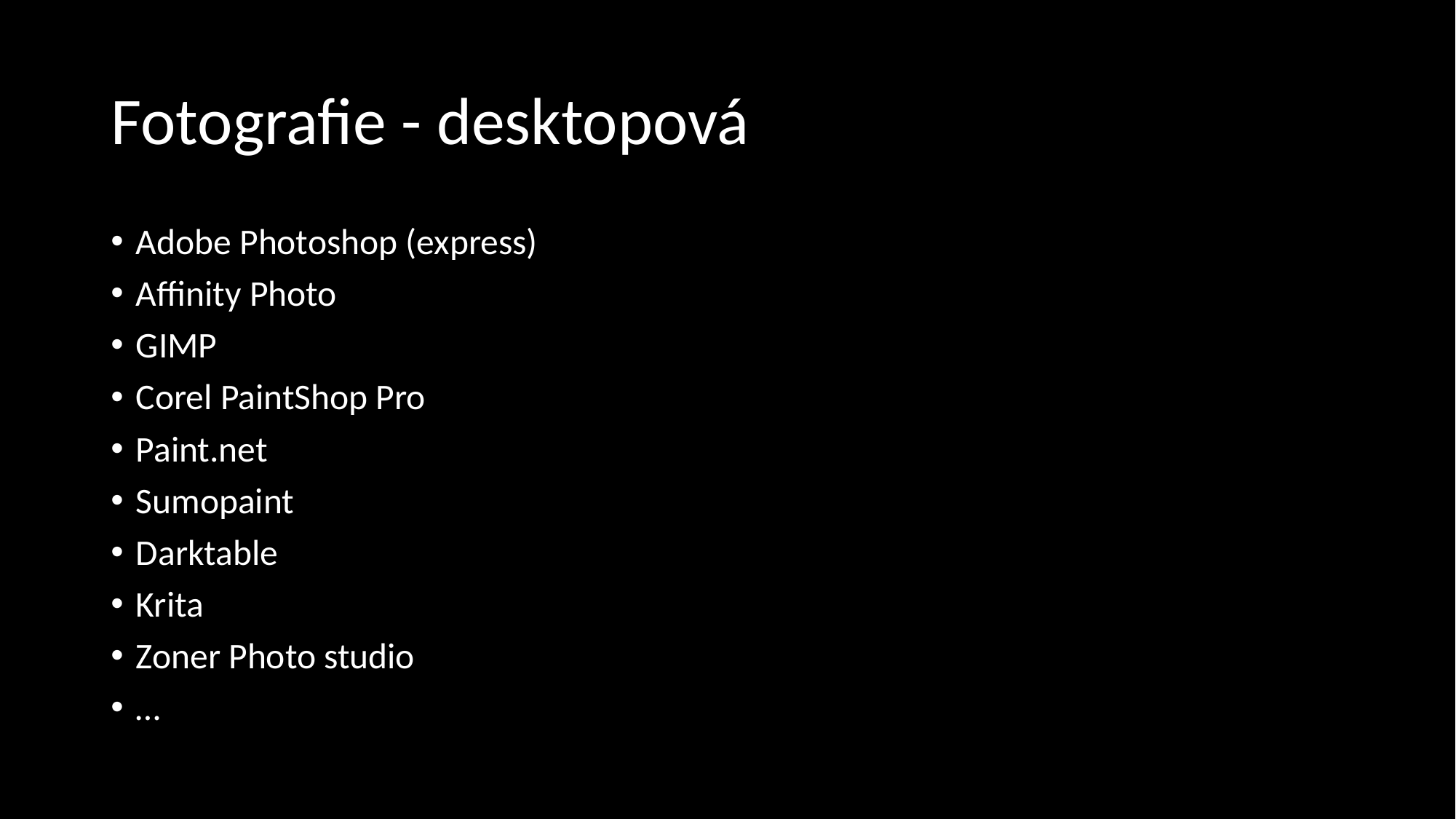

# Fotografie - desktopová
Adobe Photoshop (express)
Affinity Photo
GIMP
Corel PaintShop Pro
Paint.net
Sumopaint
Darktable
Krita
Zoner Photo studio
…